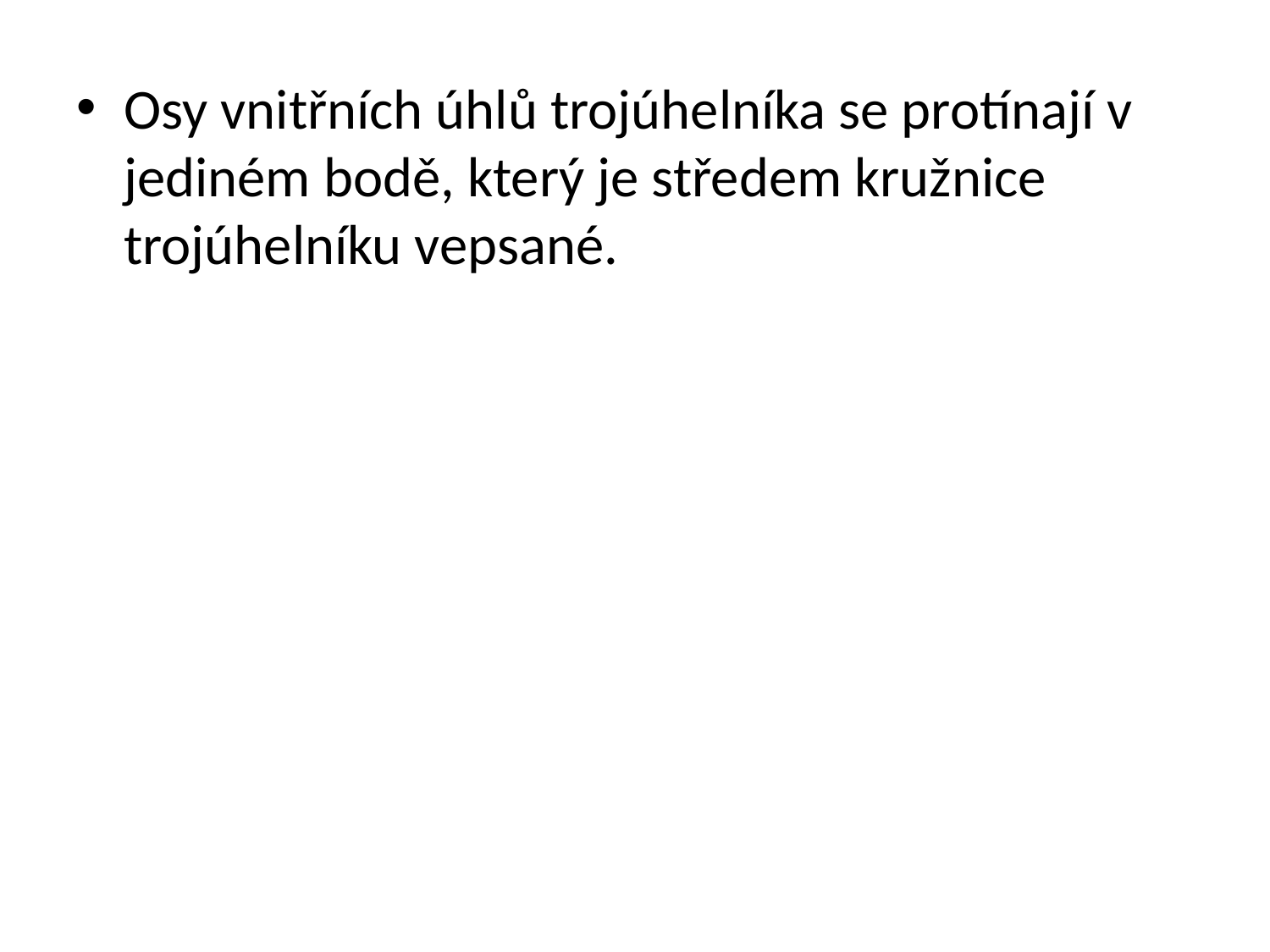

Osy vnitřních úhlů trojúhelníka se protínají v jediném bodě, který je středem kružnice trojúhelníku vepsané.